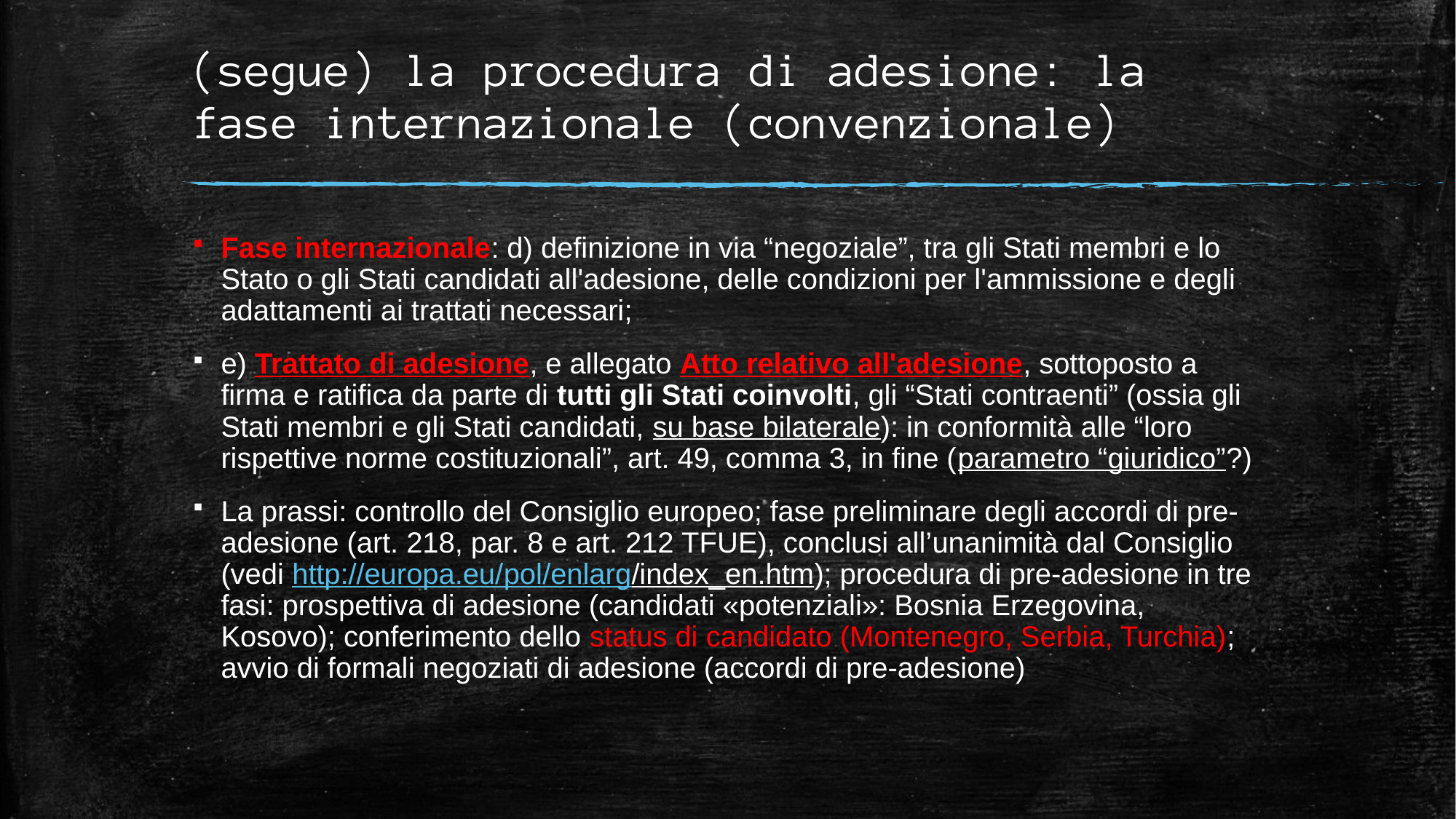

# (segue) la procedura di adesione: la fase internazionale (convenzionale)
Fase internazionale: d) definizione in via “negoziale”, tra gli Stati membri e lo Stato o gli Stati candidati all'adesione, delle condizioni per l'ammissione e degli adattamenti ai trattati necessari;
e) Trattato di adesione, e allegato Atto relativo all'adesione, sottoposto a firma e ratifica da parte di tutti gli Stati coinvolti, gli “Stati contraenti” (ossia gli Stati membri e gli Stati candidati, su base bilaterale): in conformità alle “loro rispettive norme costituzionali”, art. 49, comma 3, in fine (parametro “giuridico”?)
La prassi: controllo del Consiglio europeo; fase preliminare degli accordi di pre-adesione (art. 218, par. 8 e art. 212 TFUE), conclusi all’unanimità dal Consiglio (vedi http://europa.eu/pol/enlarg/index_en.htm); procedura di pre-adesione in tre fasi: prospettiva di adesione (candidati «potenziali»: Bosnia Erzegovina, Kosovo); conferimento dello status di candidato (Montenegro, Serbia, Turchia); avvio di formali negoziati di adesione (accordi di pre-adesione)